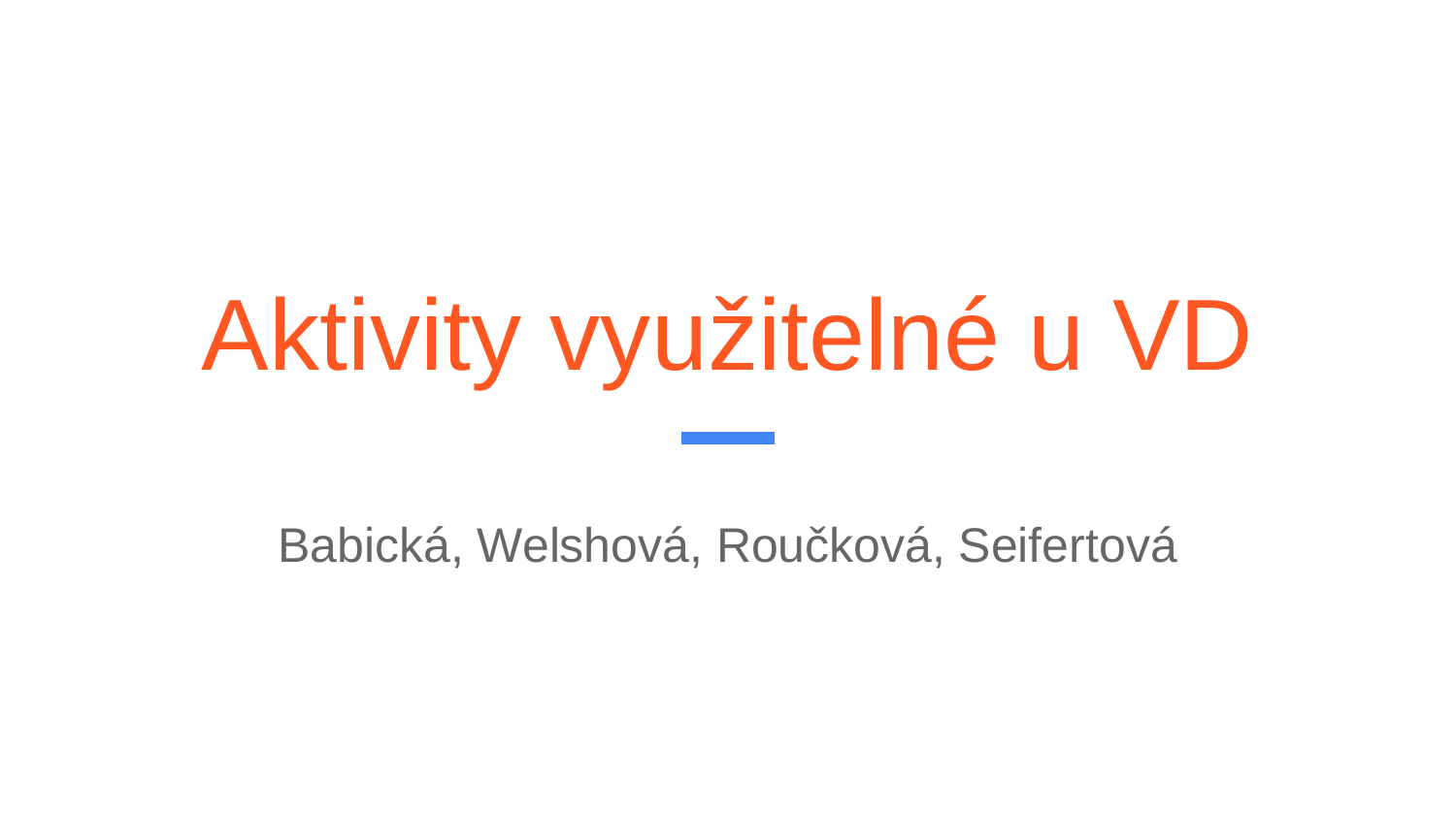

# Aktivity využitelné u VD
Babická, Welshová, Roučková, Seifertová